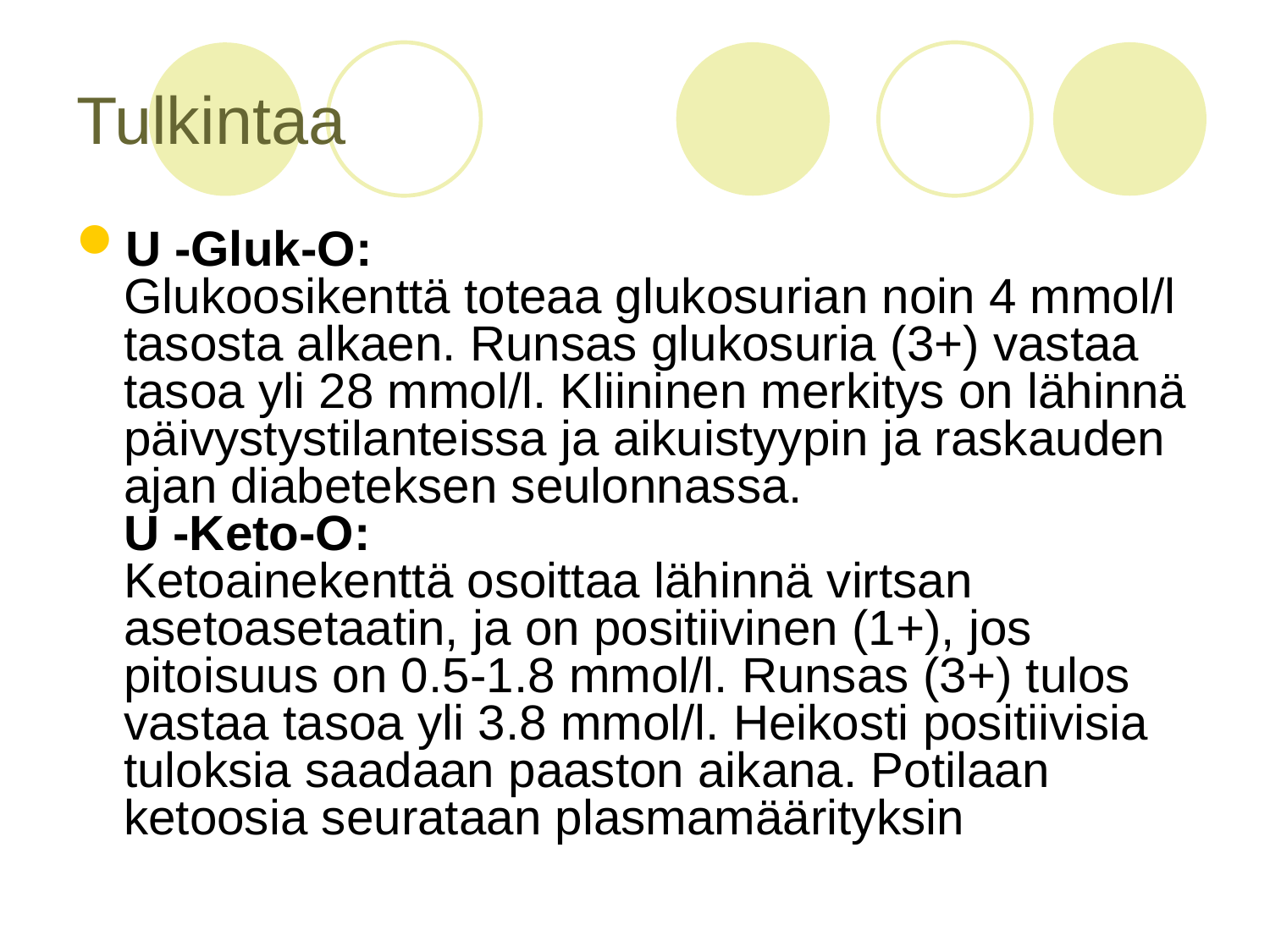

# Tulkintaa
U -Gluk-O:
Glukoosikenttä toteaa glukosurian noin 4 mmol/l tasosta alkaen. Runsas glukosuria (3+) vastaa tasoa yli 28 mmol/l. Kliininen merkitys on lähinnä päivystystilanteissa ja aikuistyypin ja raskauden ajan diabeteksen seulonnassa.
U -Keto-O:
Ketoainekenttä osoittaa lähinnä virtsan asetoasetaatin, ja on positiivinen (1+), jos pitoisuus on 0.5-1.8 mmol/l. Runsas (3+) tulos vastaa tasoa yli 3.8 mmol/l. Heikosti positiivisia tuloksia saadaan paaston aikana. Potilaan ketoosia seurataan plasmamäärityksin